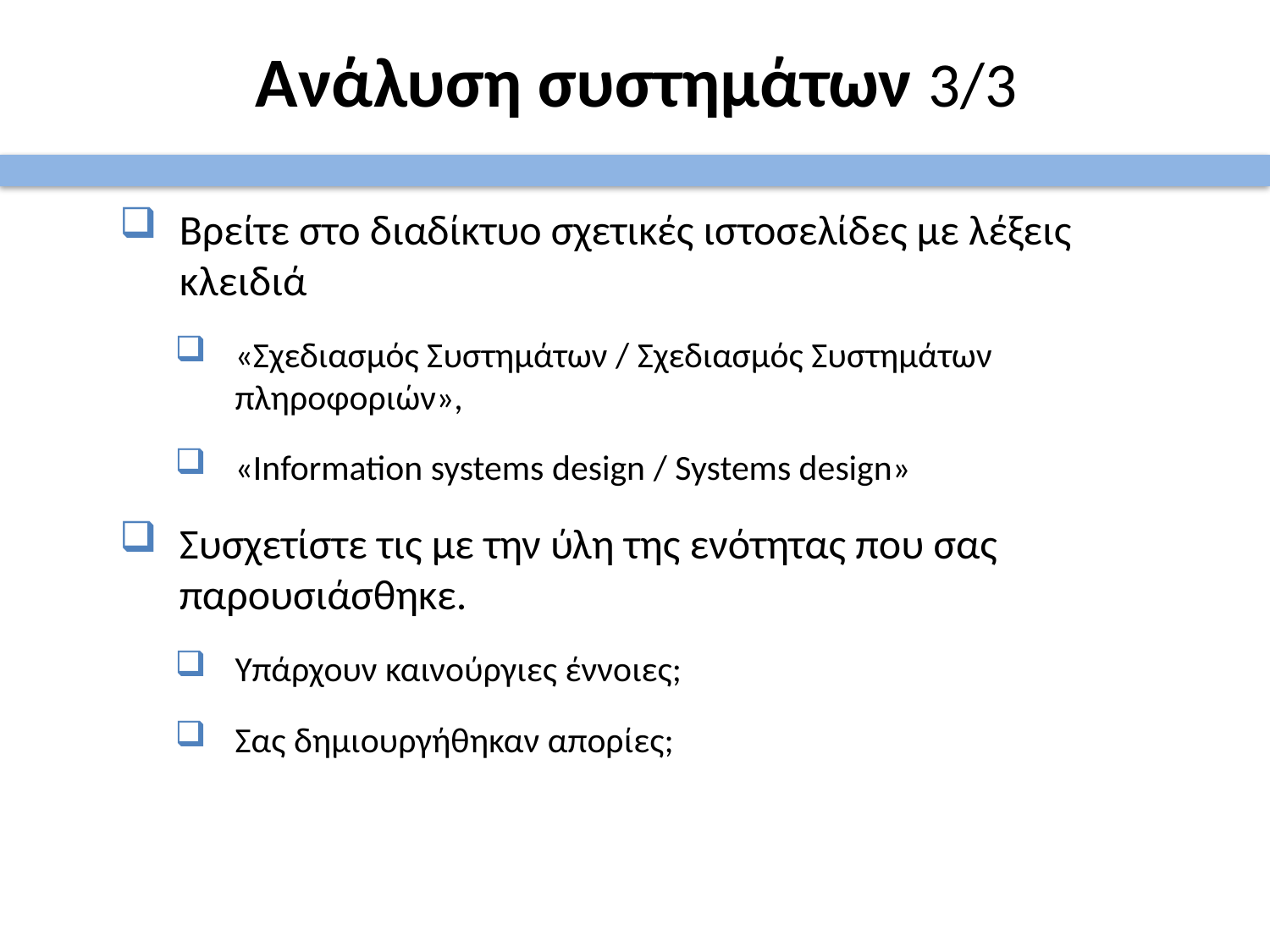

# Ανάλυση συστημάτων 3/3
Βρείτε στο διαδίκτυο σχετικές ιστοσελίδες με λέξεις κλειδιά
«Σχεδιασμός Συστημάτων / Σχεδιασμός Συστημάτων πληροφοριών»,
«Information systems design / Systems design»
Συσχετίστε τις με την ύλη της ενότητας που σας παρουσιάσθηκε.
Υπάρχουν καινούργιες έννοιες;
Σας δημιουργήθηκαν απορίες;